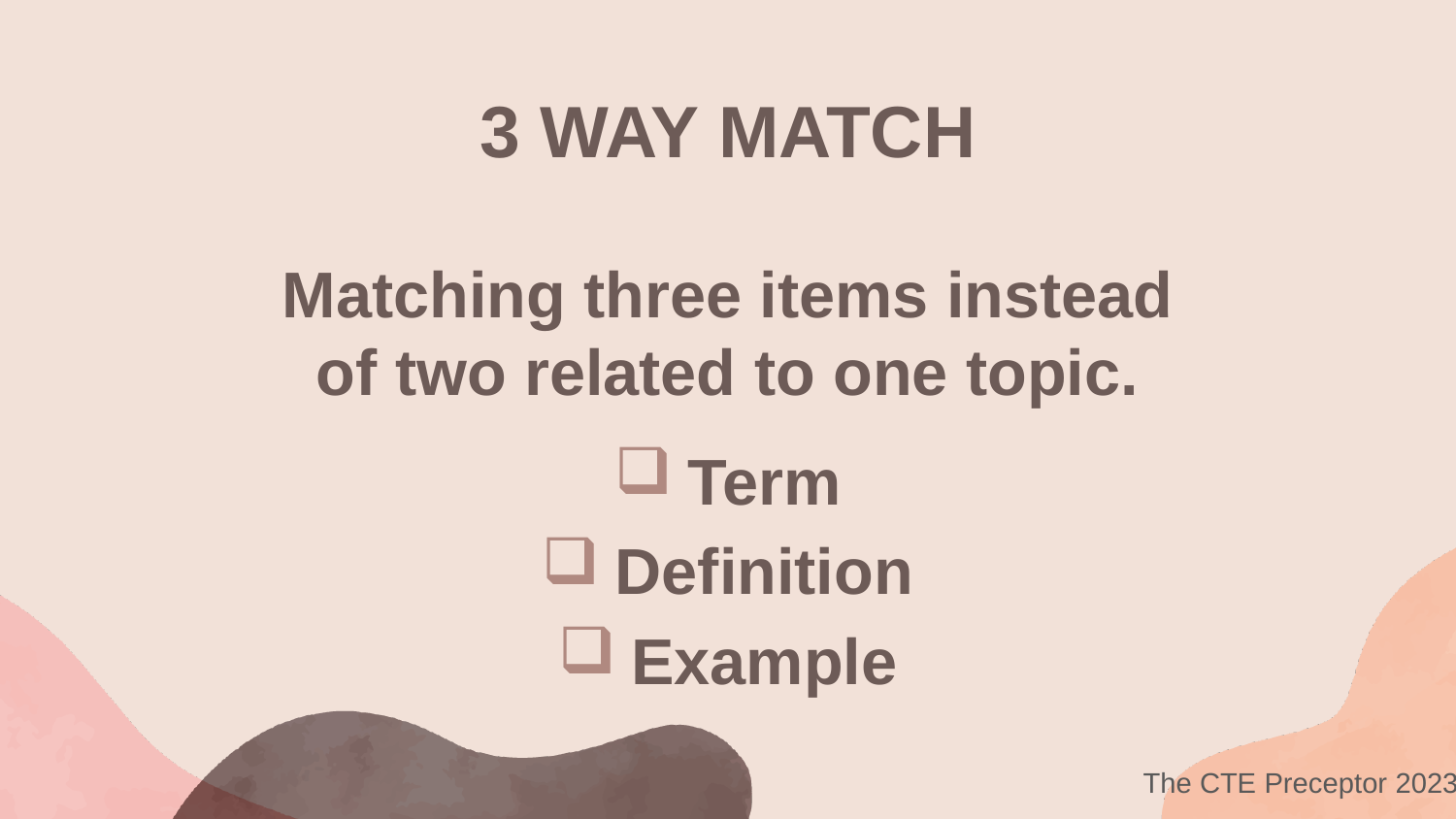

# 3 WAY MATCH
Matching three items instead of two related to one topic.
Term
Definition
Example
The CTE Preceptor 2023